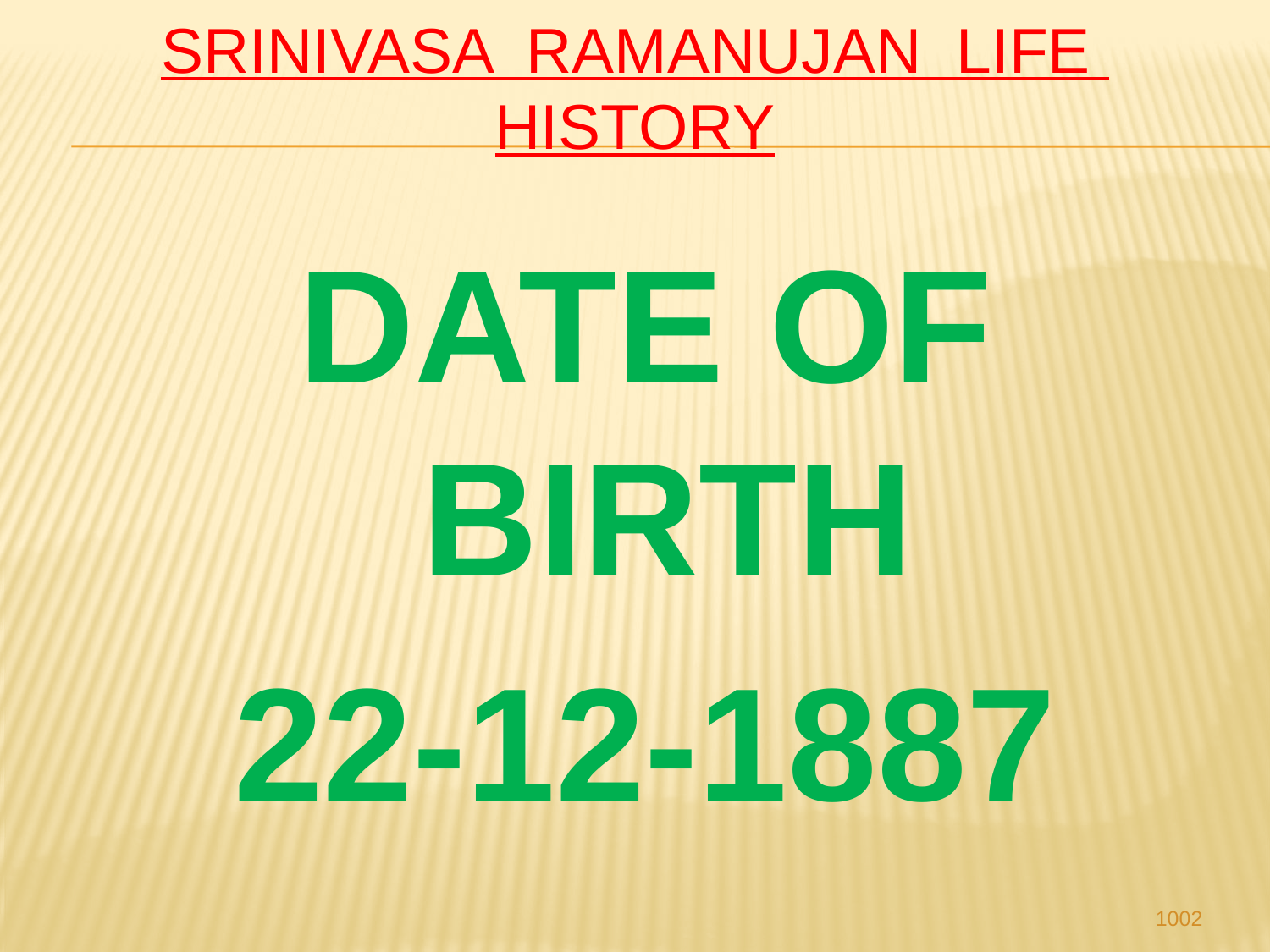

# Srinivasa  Ramanujan  life  history
DATE OF BIRTH
22-12-1887
1002